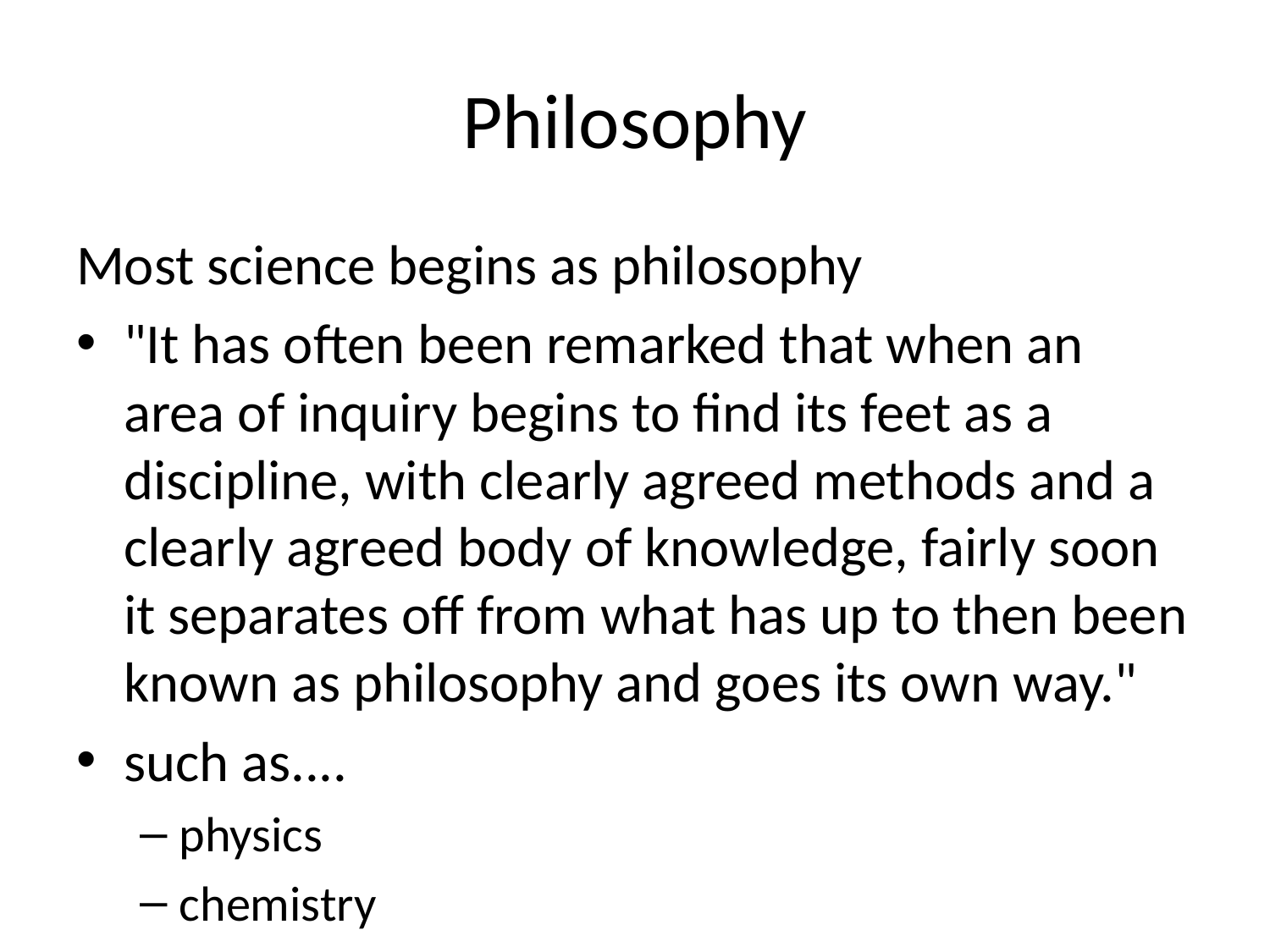

# Philosophy
Most science begins as philosophy
"It has often been remarked that when an area of inquiry begins to find its feet as a discipline, with clearly agreed methods and a clearly agreed body of knowledge, fairly soon it separates off from what has up to then been known as philosophy and goes its own way."
such as....
physics
chemistry
astronomy
psychology
some continue to maintain tight relationships